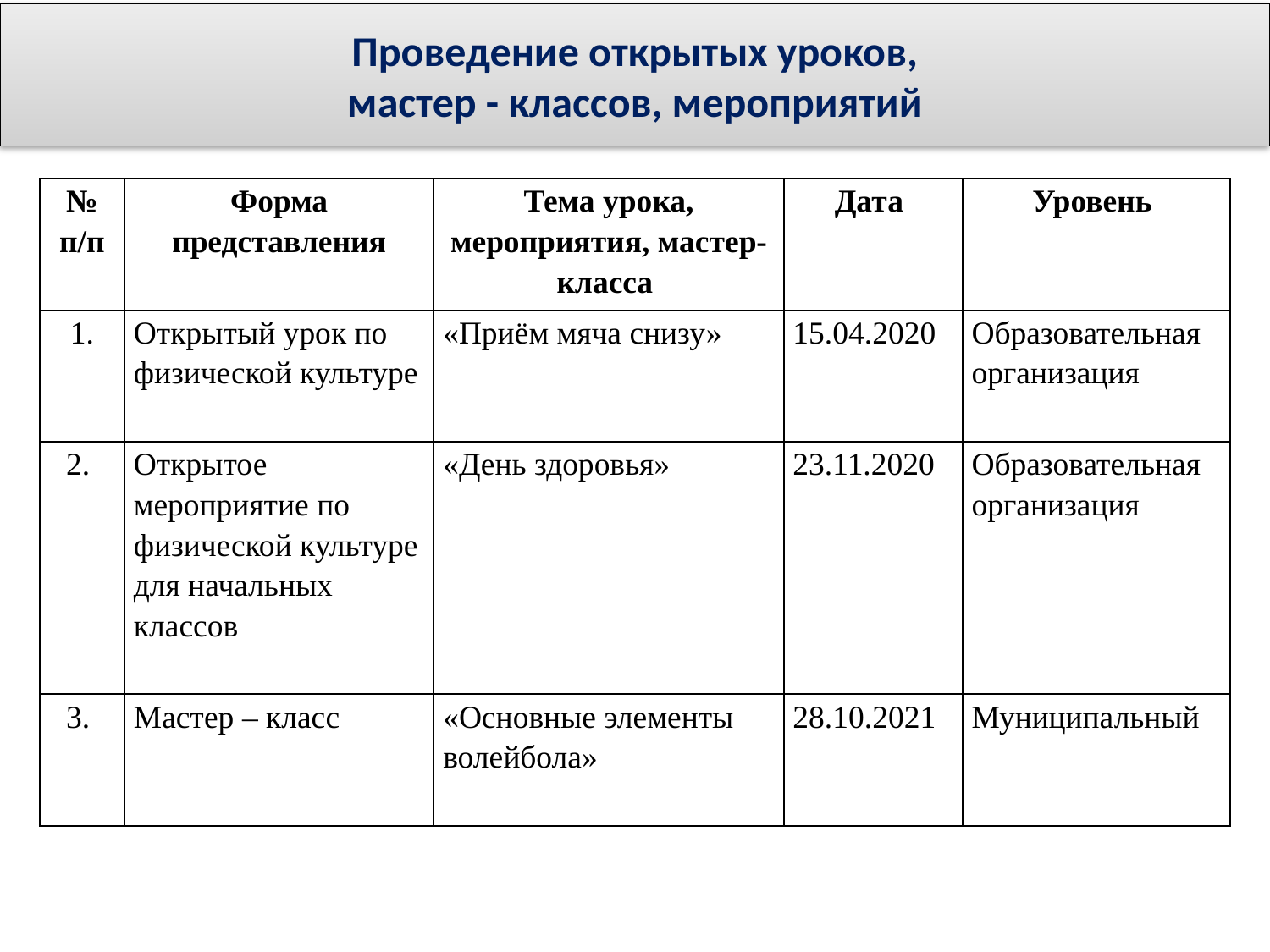

Проведение открытых уроков,
 мастер - классов, мероприятий
| № п/п | Форма представления | Тема урока, мероприятия, мастер-класса | Дата | Уровень |
| --- | --- | --- | --- | --- |
| 1. | Открытый урок по физической культуре | «Приём мяча снизу» | 15.04.2020 | Образовательная организация |
| 2. | Открытое мероприятие по физической культуре для начальных классов | «День здоровья» | 23.11.2020 | Образовательная организация |
| 3. | Мастер – класс | «Основные элементы волейбола» | 28.10.2021 | Муниципальный |